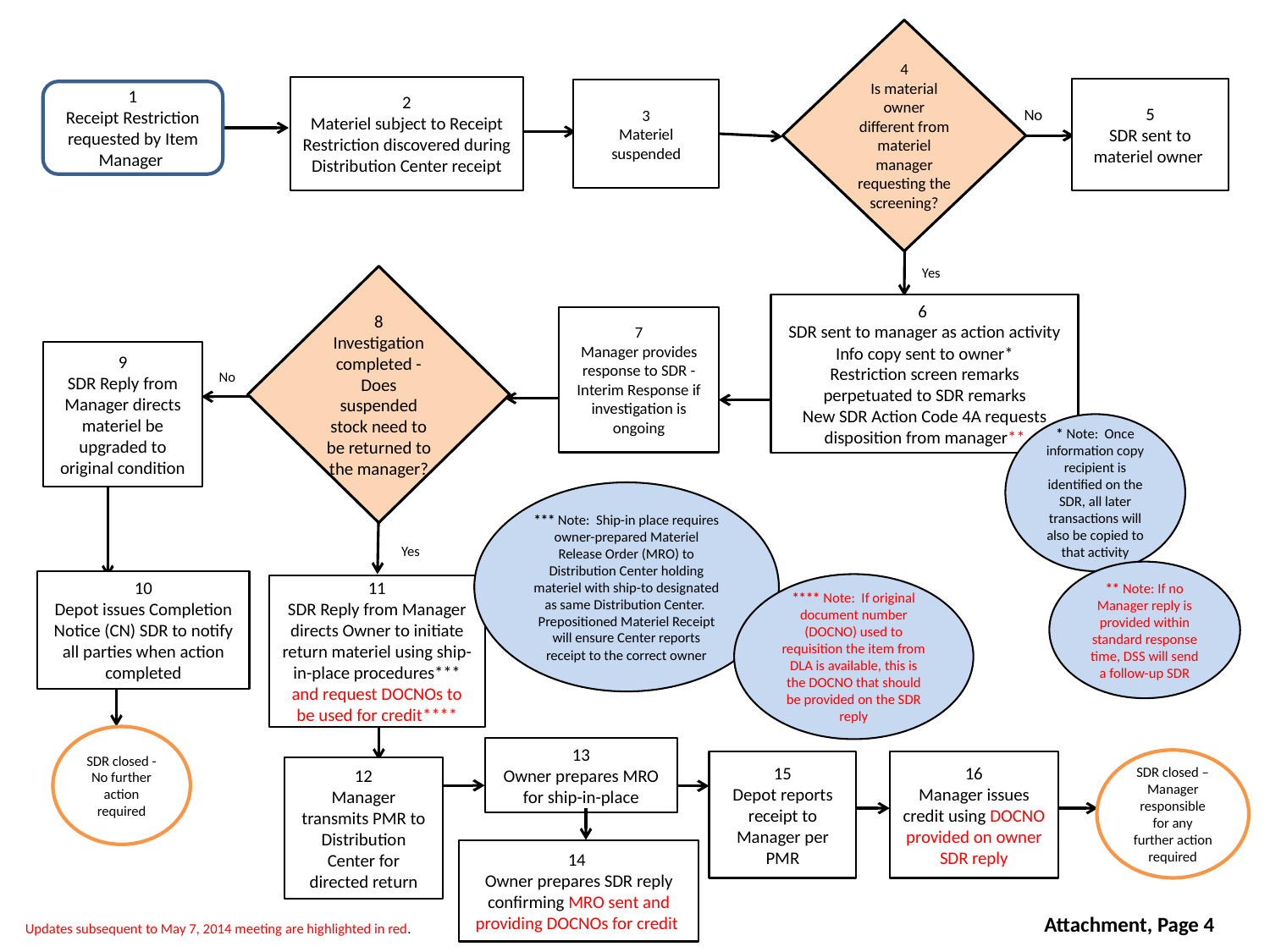

4
Is material owner different from materiel manager requesting the screening?
2
Materiel subject to Receipt Restriction discovered during Distribution Center receipt
5
SDR sent to materiel owner
3
Materiel suspended
1
Receipt Restriction requested by Item Manager
No
Yes
8
Investigation completed -
Does suspended stock need to be returned to the manager?
6
SDR sent to manager as action activity
Info copy sent to owner*
Restriction screen remarks perpetuated to SDR remarks
New SDR Action Code 4A requests disposition from manager**
7
Manager provides response to SDR -
Interim Response if investigation is ongoing
9
SDR Reply from Manager directs materiel be upgraded to original condition
No
* Note:  Once information copy recipient is identified on the SDR, all later transactions will also be copied to that activity
*** Note:  Ship-in place requires owner-prepared Materiel Release Order (MRO) to Distribution Center holding materiel with ship-to designated as same Distribution Center.  Prepositioned Materiel Receipt will ensure Center reports receipt to the correct owner
Yes
** Note: If no Manager reply is provided within standard response time, DSS will send a follow-up SDR
10
Depot issues Completion Notice (CN) SDR to notify all parties when action completed
**** Note:  If original document number (DOCNO) used to requisition the item from DLA is available, this is the DOCNO that should be provided on the SDR reply
11
SDR Reply from Manager directs Owner to initiate return materiel using ship-in-place procedures***
and request DOCNOs to be used for credit****
SDR closed -No further action required
13
Owner prepares MRO for ship-in-place
SDR closed –Manager responsible for any further action required
16
Manager issues credit using DOCNO provided on owner SDR reply
15
Depot reports receipt to Manager per PMR
12
Manager transmits PMR to Distribution Center for directed return
14
Owner prepares SDR reply confirming MRO sent and providing DOCNOs for credit
Attachment, Page 4
Updates subsequent to May 7, 2014 meeting are highlighted in red.